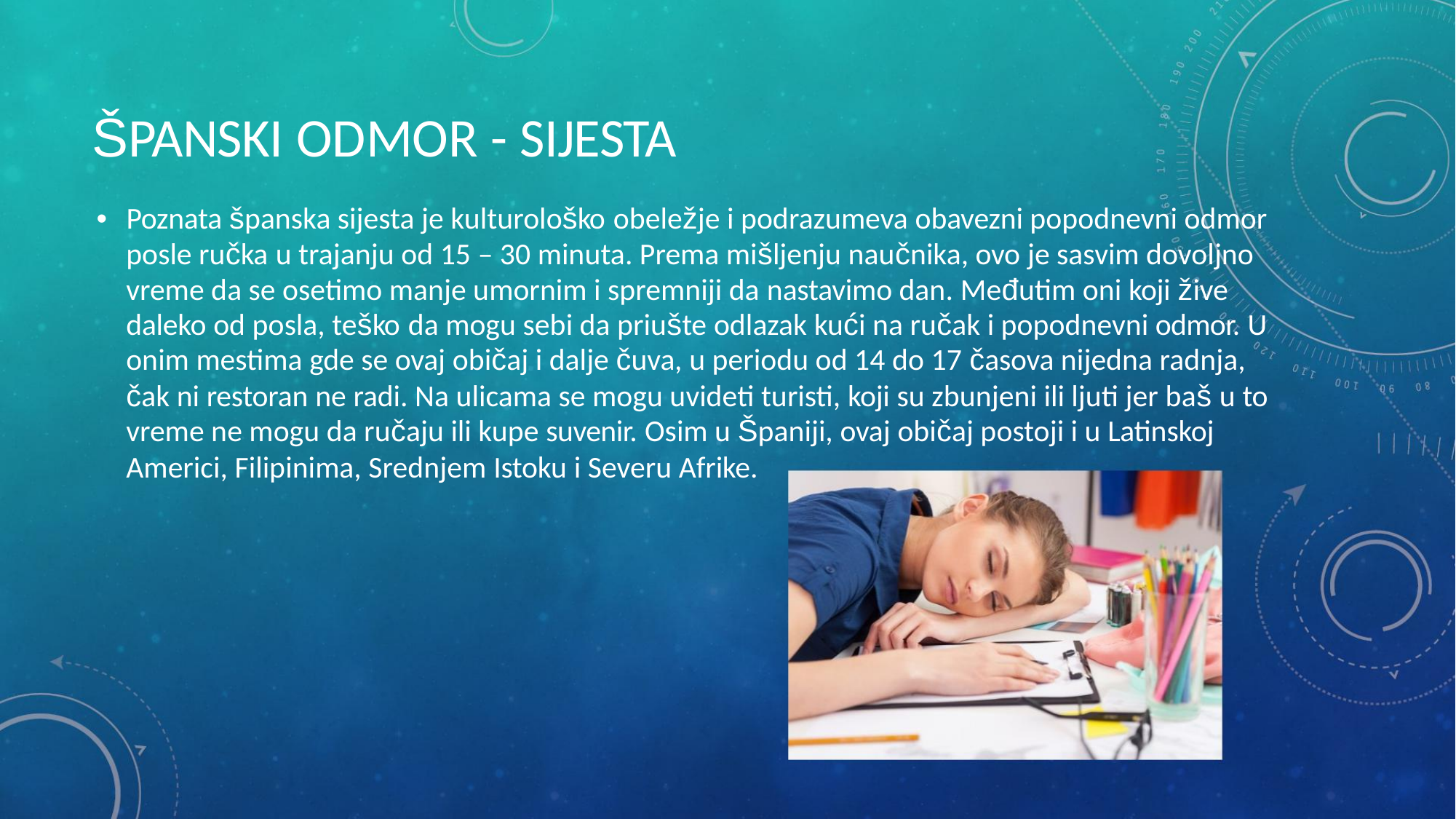

ŠPANSKI ODMOR - SIJESTA
• Poznata španska sijesta je kulturološko obeležje i podrazumeva obavezni popodnevni odmor
posle ručka u trajanju od 15 – 30 minuta. Prema mišljenju naučnika, ovo je sasvim dovoljno
vreme da se osetimo manje umornim i spremniji da nastavimo dan. Međutim oni koji žive
daleko od posla, teško da mogu sebi da priušte odlazak kući na ručak i popodnevni odmor. U
onim mestima gde se ovaj običaj i dalje čuva, u periodu od 14 do 17 časova nijedna radnja,
čak ni restoran ne radi. Na ulicama se mogu uvideti turisti, koji su zbunjeni ili ljuti jer baš u to
vreme ne mogu da ručaju ili kupe suvenir. Osim u Španiji, ovaj običaj postoji i u Latinskoj
Americi, Filipinima, Srednjem Istoku i Severu Afrike.